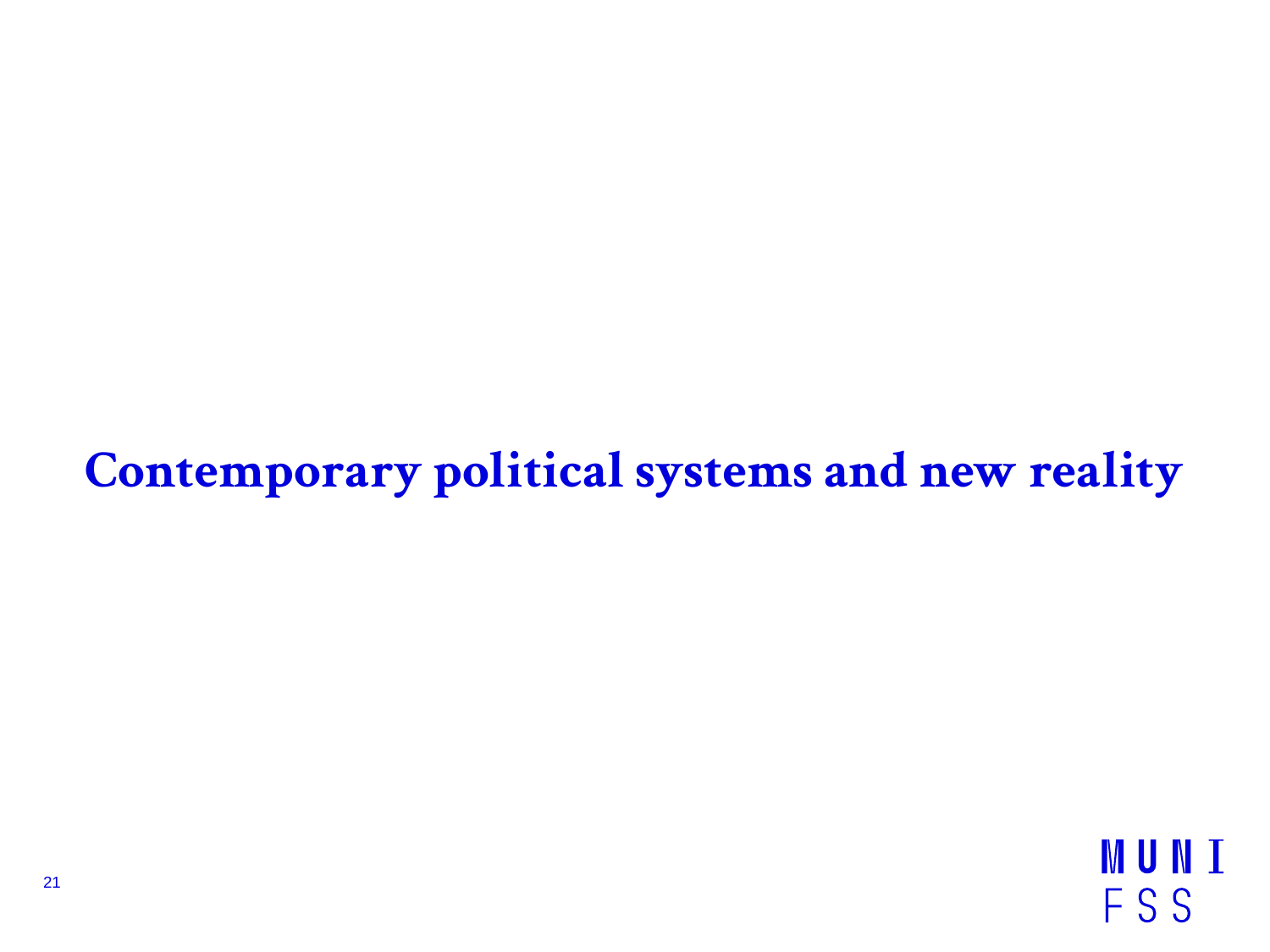

# Contemporary political systems and new reality
21